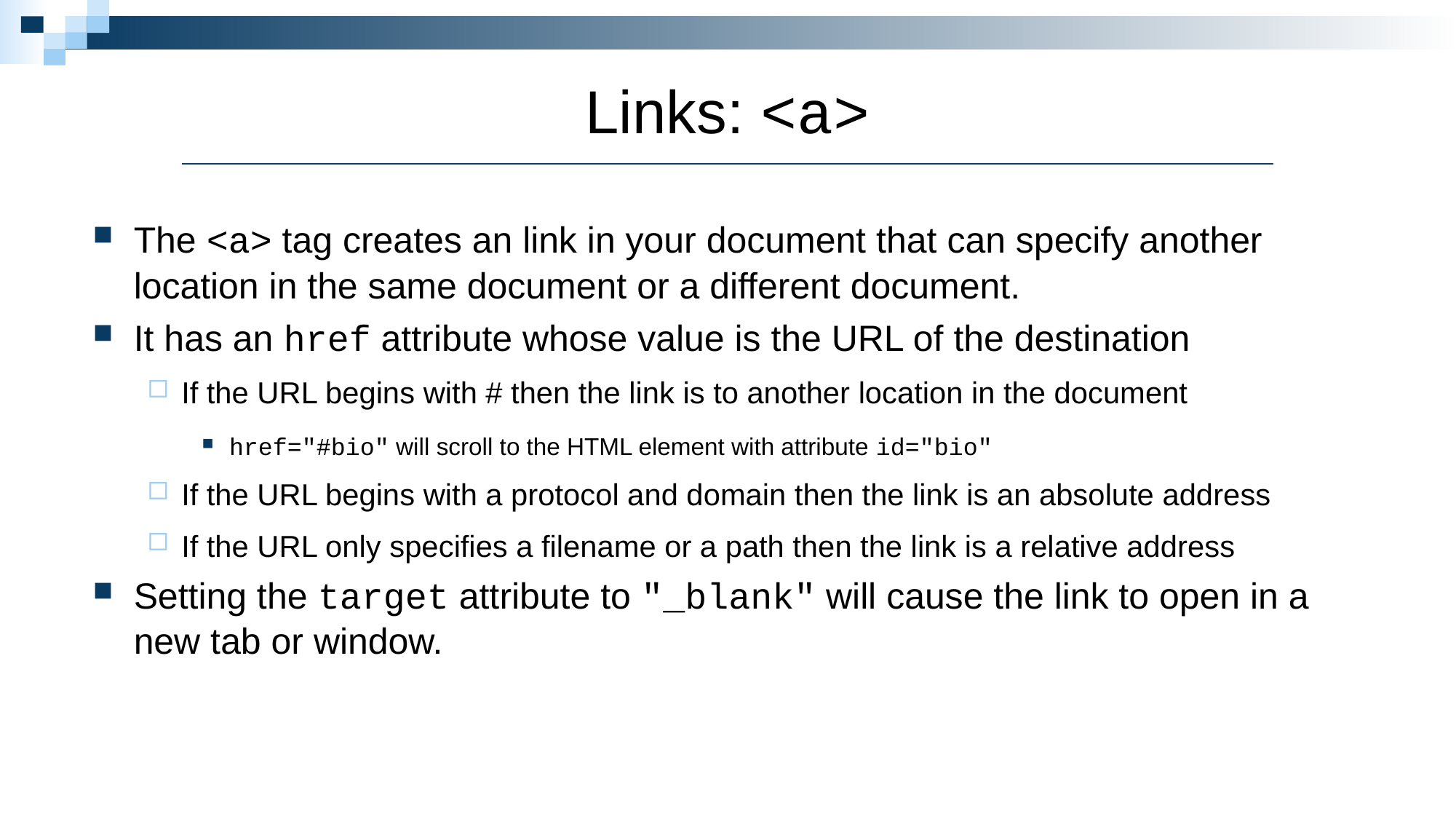

# Links: <a>
The <a> tag creates an link in your document that can specify another location in the same document or a different document.
It has an href attribute whose value is the URL of the destination
If the URL begins with # then the link is to another location in the document
href="#bio" will scroll to the HTML element with attribute id="bio"
If the URL begins with a protocol and domain then the link is an absolute address
If the URL only specifies a filename or a path then the link is a relative address
Setting the target attribute to "_blank" will cause the link to open in a new tab or window.